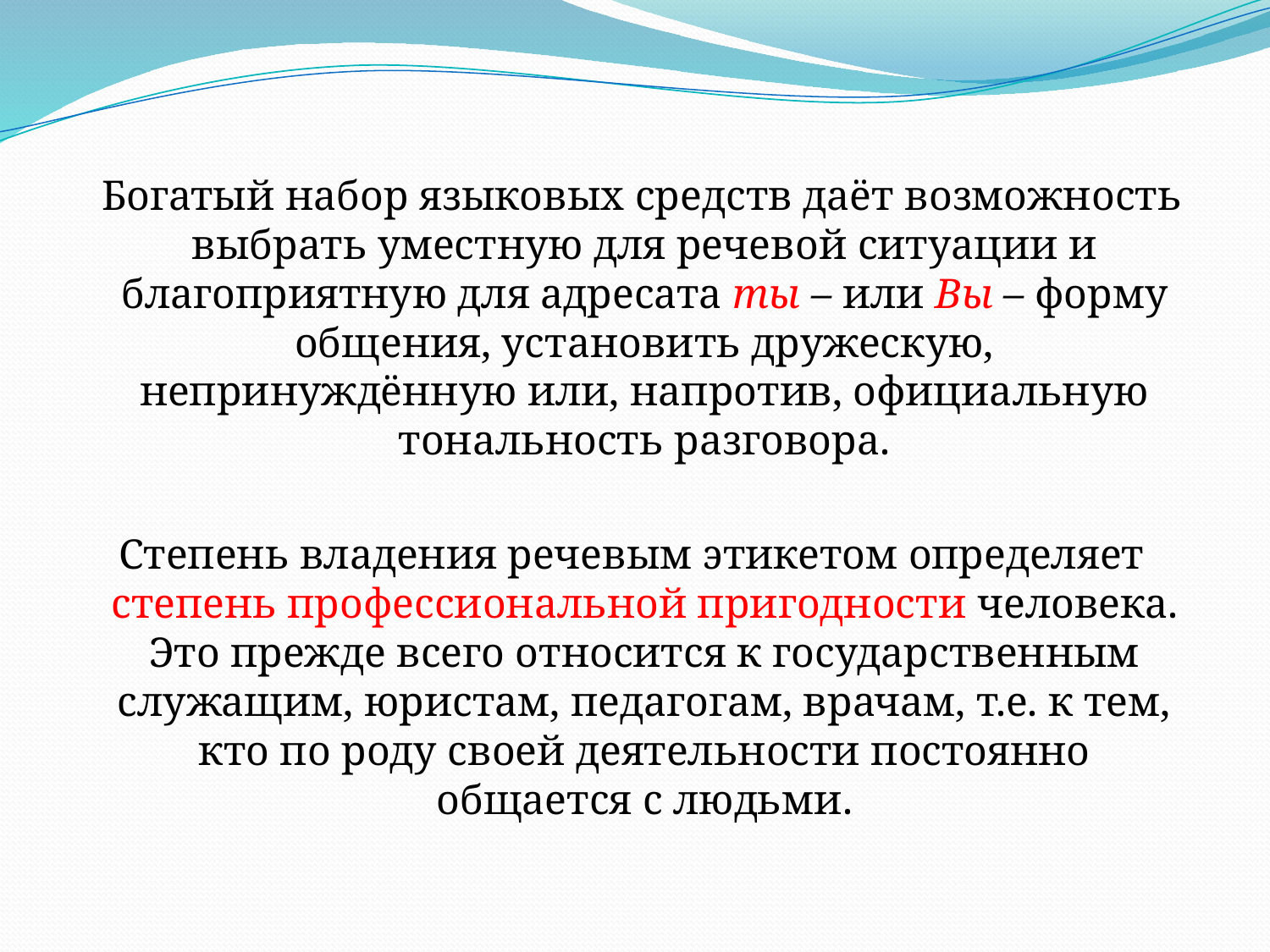

Богатый набор языковых средств даёт возможность выбрать уместную для речевой ситуации и благоприятную для адресата ты – или Вы – форму общения, установить дружескую, непринуждённую или, напротив, официальную тональность разговора.

 Степень владения речевым этикетом определяет степень профессиональной пригодности человека. Это прежде всего относится к государственным служащим, юристам, педагогам, врачам, т.е. к тем, кто по роду своей деятельности постоянно общается с людьми.